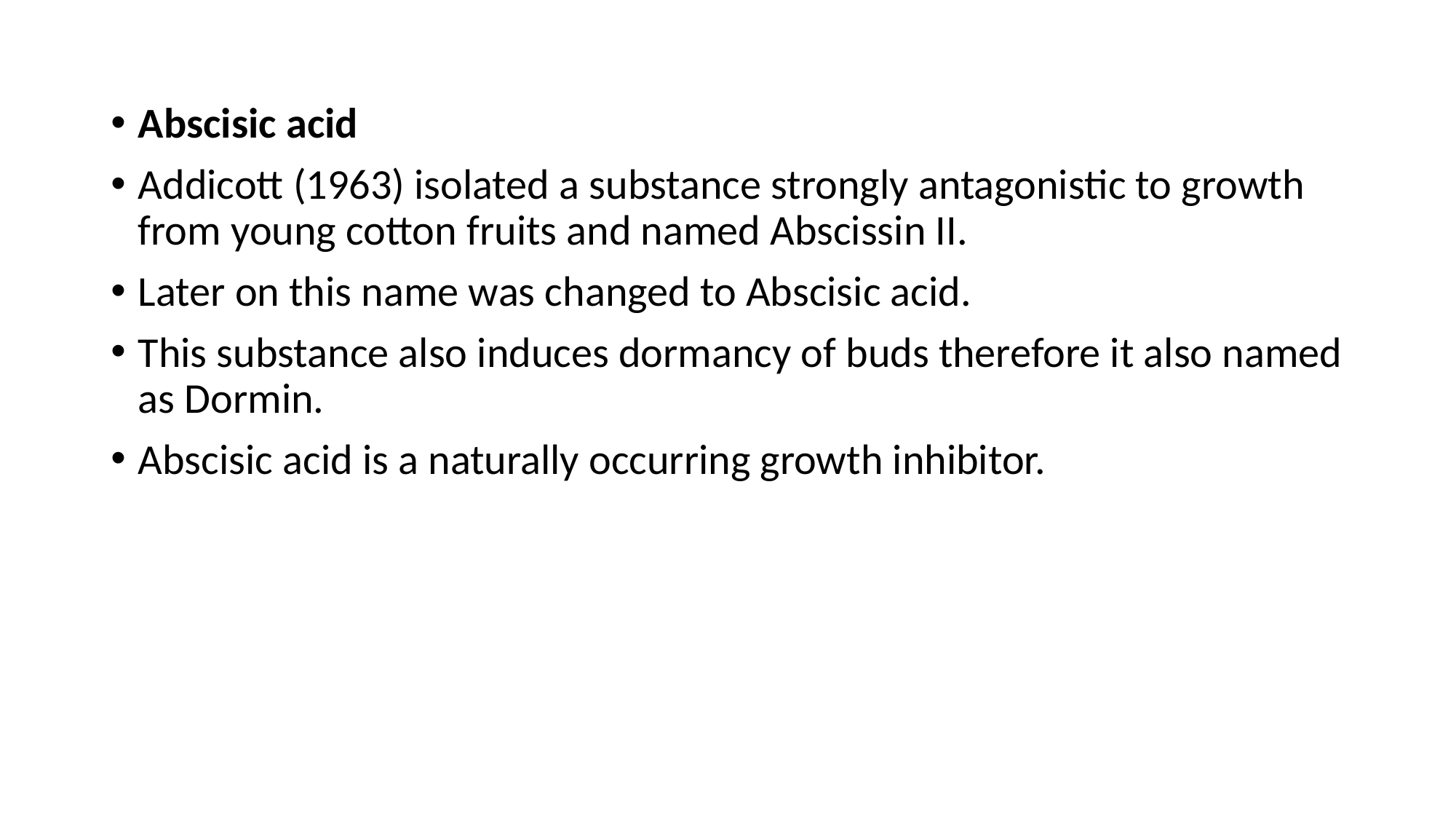

Abscisic acid
Addicott (1963) isolated a substance strongly antagonistic to growth from young cotton fruits and named Abscissin II.
Later on this name was changed to Abscisic acid.
This substance also induces dormancy of buds therefore it also named as Dormin.
Abscisic acid is a naturally occurring growth inhibitor.